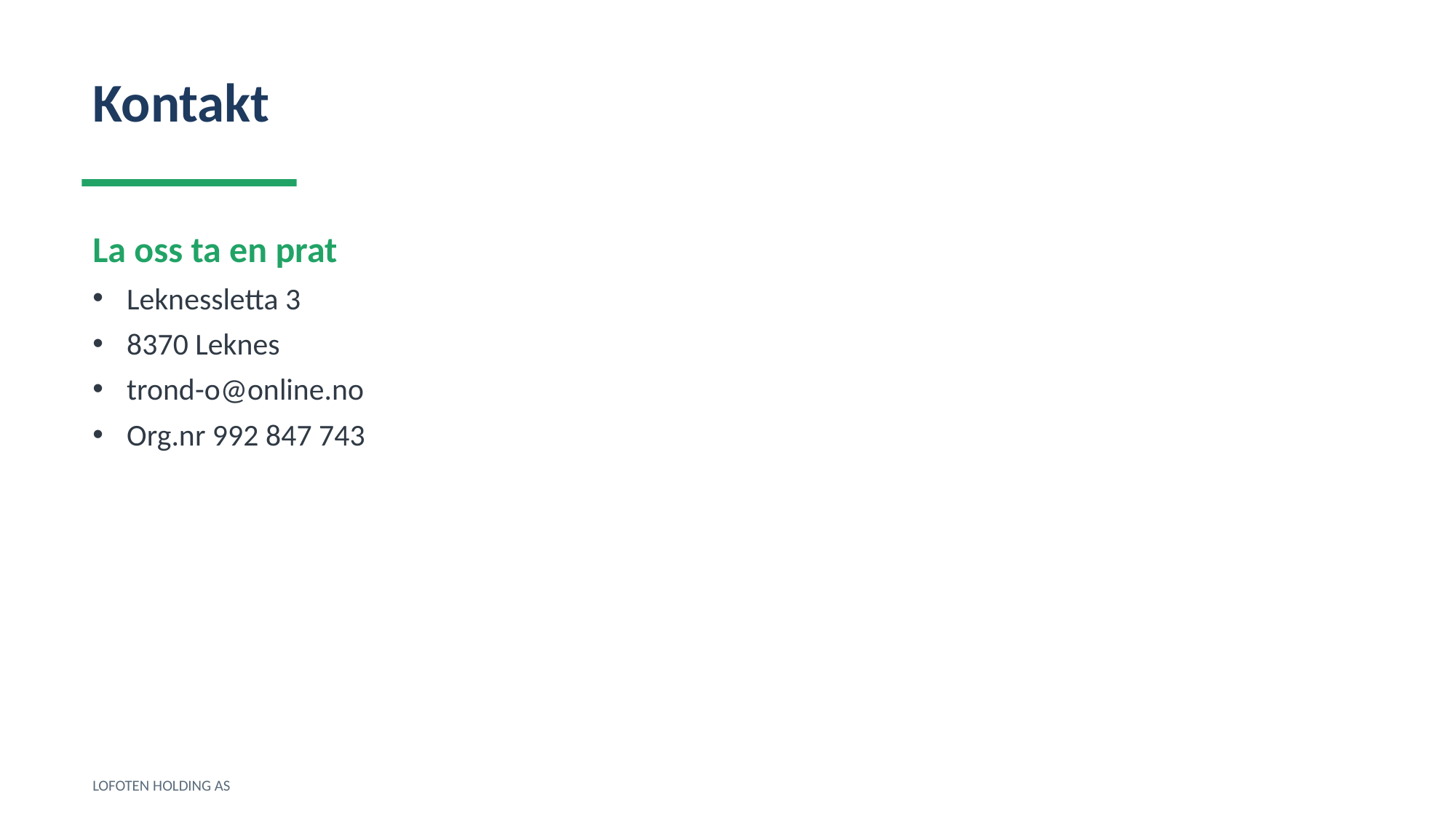

Kontakt

La oss ta en prat
Leknessletta 3
8370 Leknes
trond-o@online.no
Org.nr 992 847 743
LOFOTEN HOLDING AS